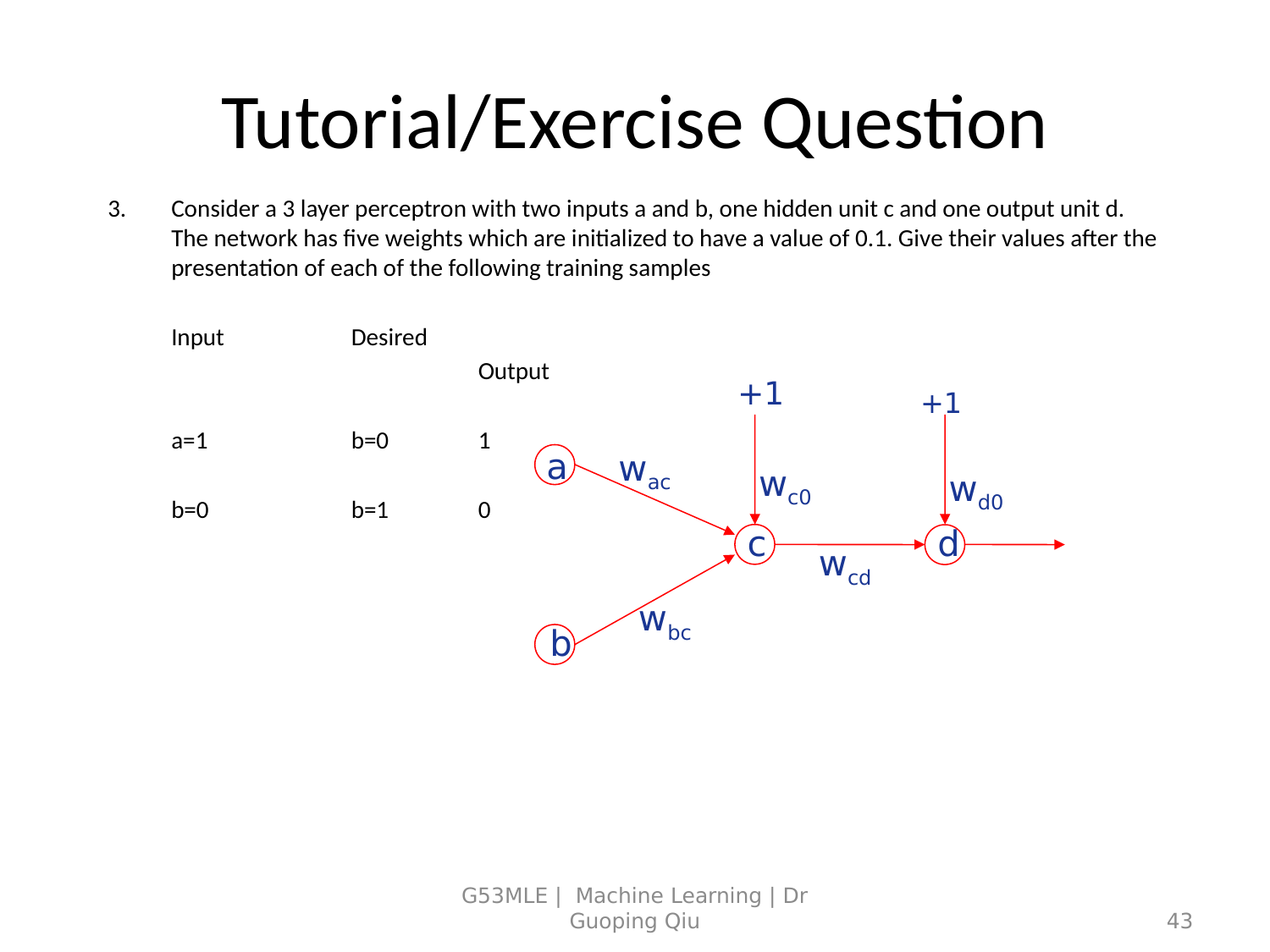

# Tutorial/Exercise Question

Consider a 3 layer perceptron with two inputs a and b, one hidden unit c and one output unit d. The network has five weights which are initialized to have a value of 0.1. Give their values after the presentation of each of the following training samples

Input	Desired
			Output

a=1		b=0	1

b=0		b=1	0
+1
+1

a
wac

wc0
wd0

c
d

wcd

wbc
b

G53MLE |  Machine Learning | Dr Guoping Qiu

43